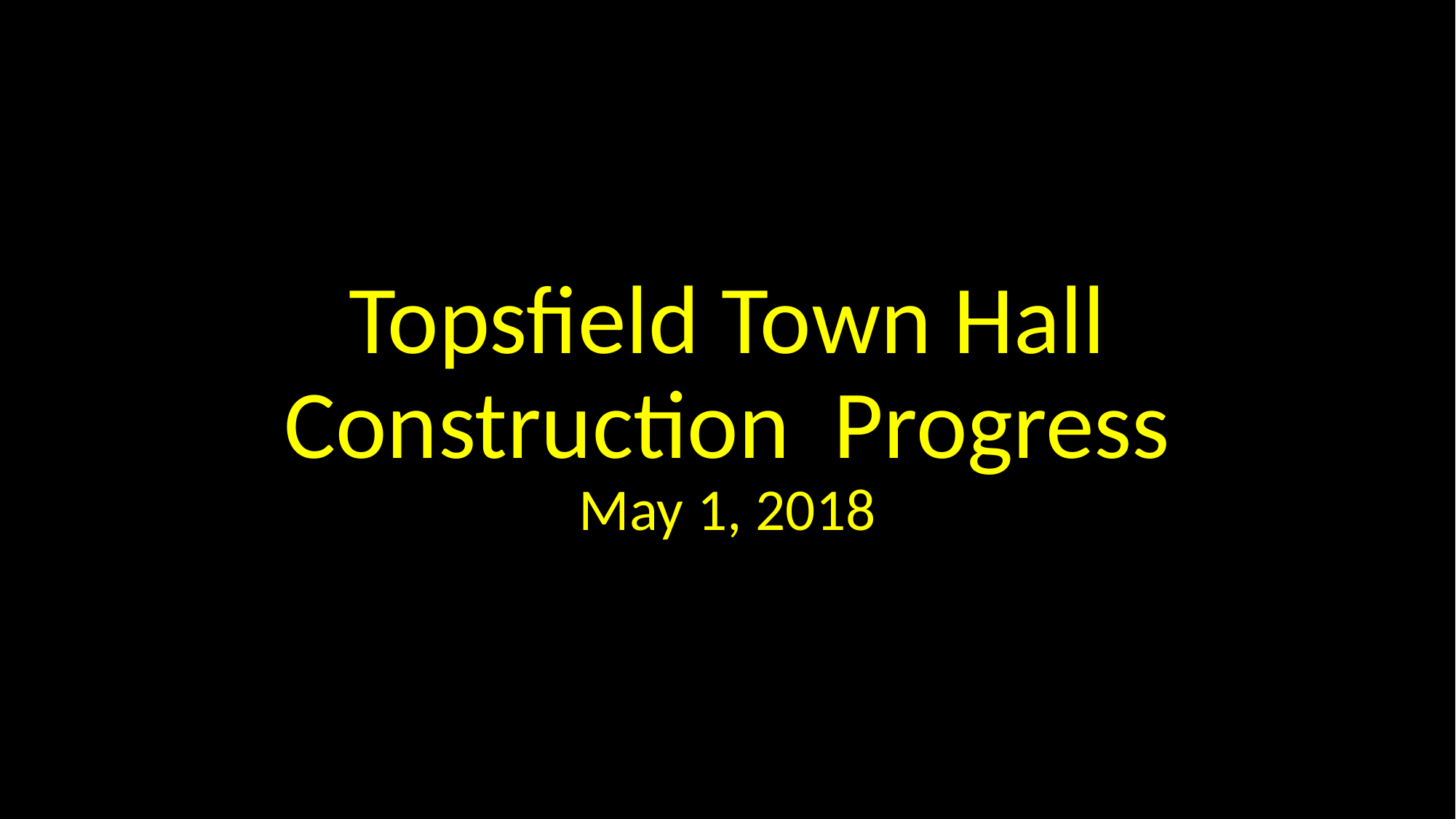

# Topsfield Town Hall Construction  Progress May 1, 2018